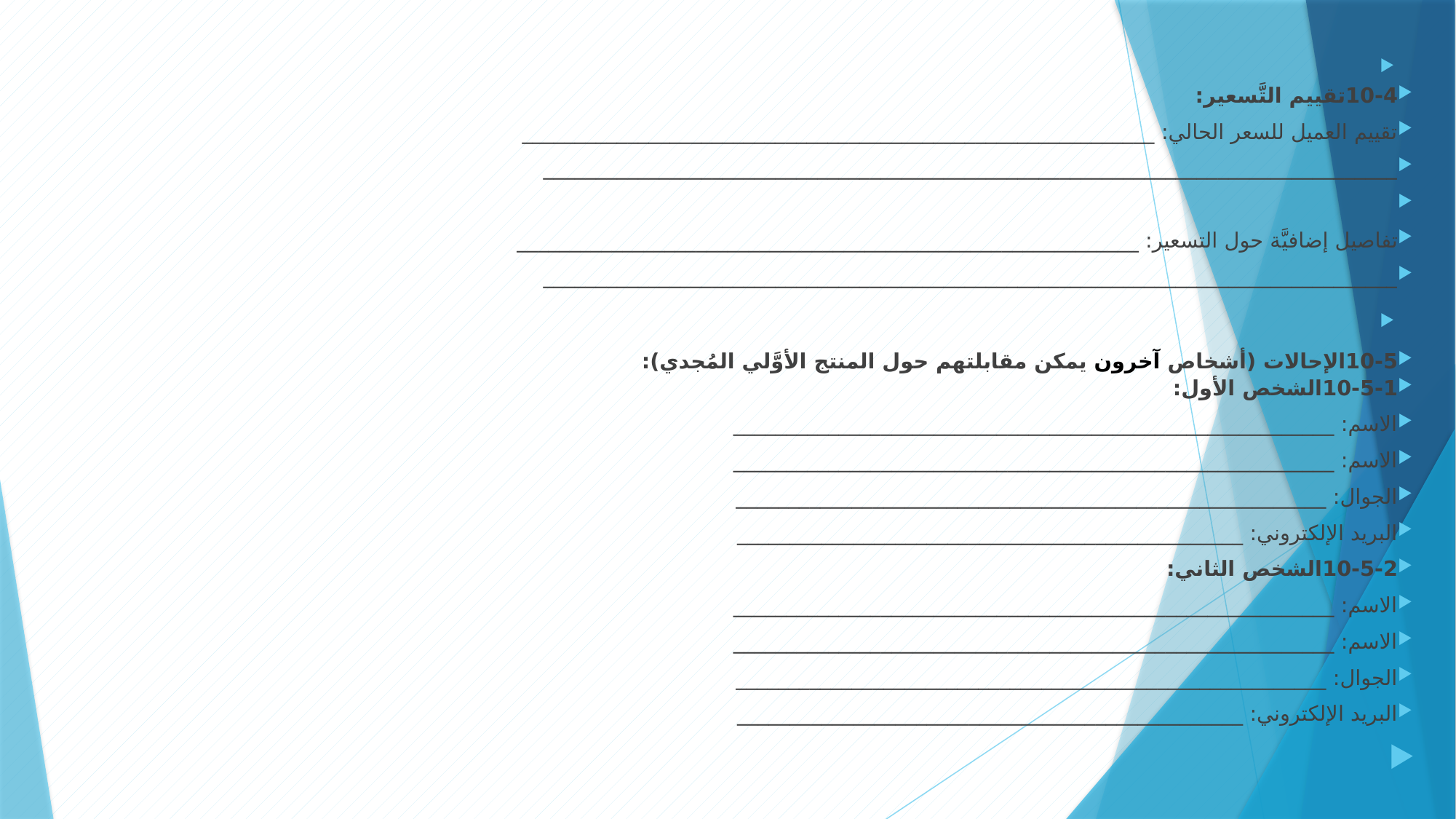

10-4	تقييم التَّسعير:
تقييم العميل للسعر الحالي: ____________________________________________________________
_________________________________________________________________________________

تفاصيل إضافيَّة حول التسعير: ___________________________________________________________
_________________________________________________________________________________

10-5	الإحالات (أشخاص آخرون يمكن مقابلتهم حول المنتج الأوَّلي المُجدي):
10-5-1	الشخص الأول:
الاسم: _________________________________________________________
الاسم: _________________________________________________________
الجوال: ________________________________________________________
البريد الإلكتروني: ________________________________________________
10-5-2	الشخص الثاني:
الاسم: _________________________________________________________
الاسم: _________________________________________________________
الجوال: ________________________________________________________
البريد الإلكتروني: ________________________________________________